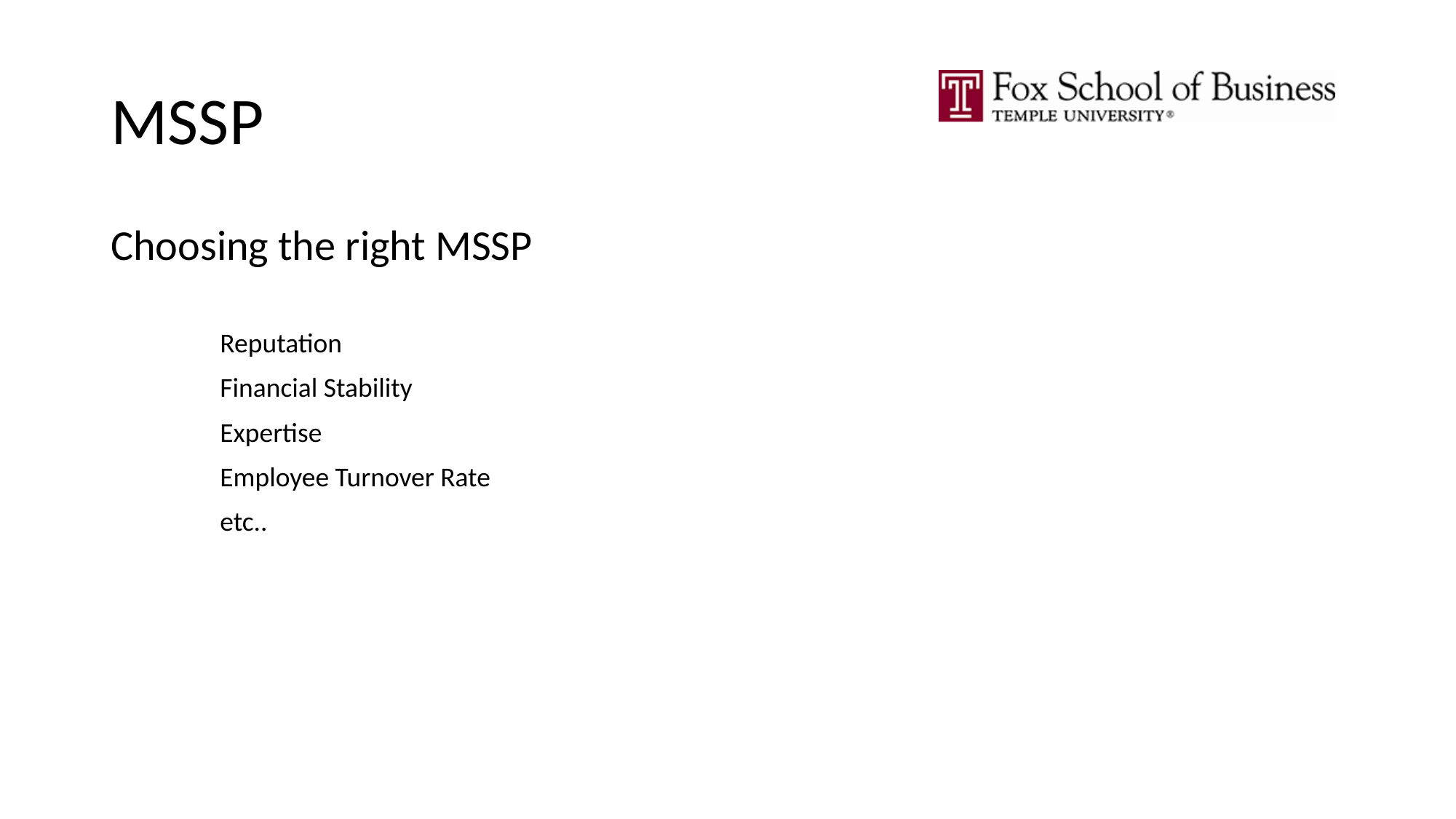

# MSSP
Choosing the right MSSP

	Reputation
	Financial Stability
	Expertise
	Employee Turnover Rate
	etc..